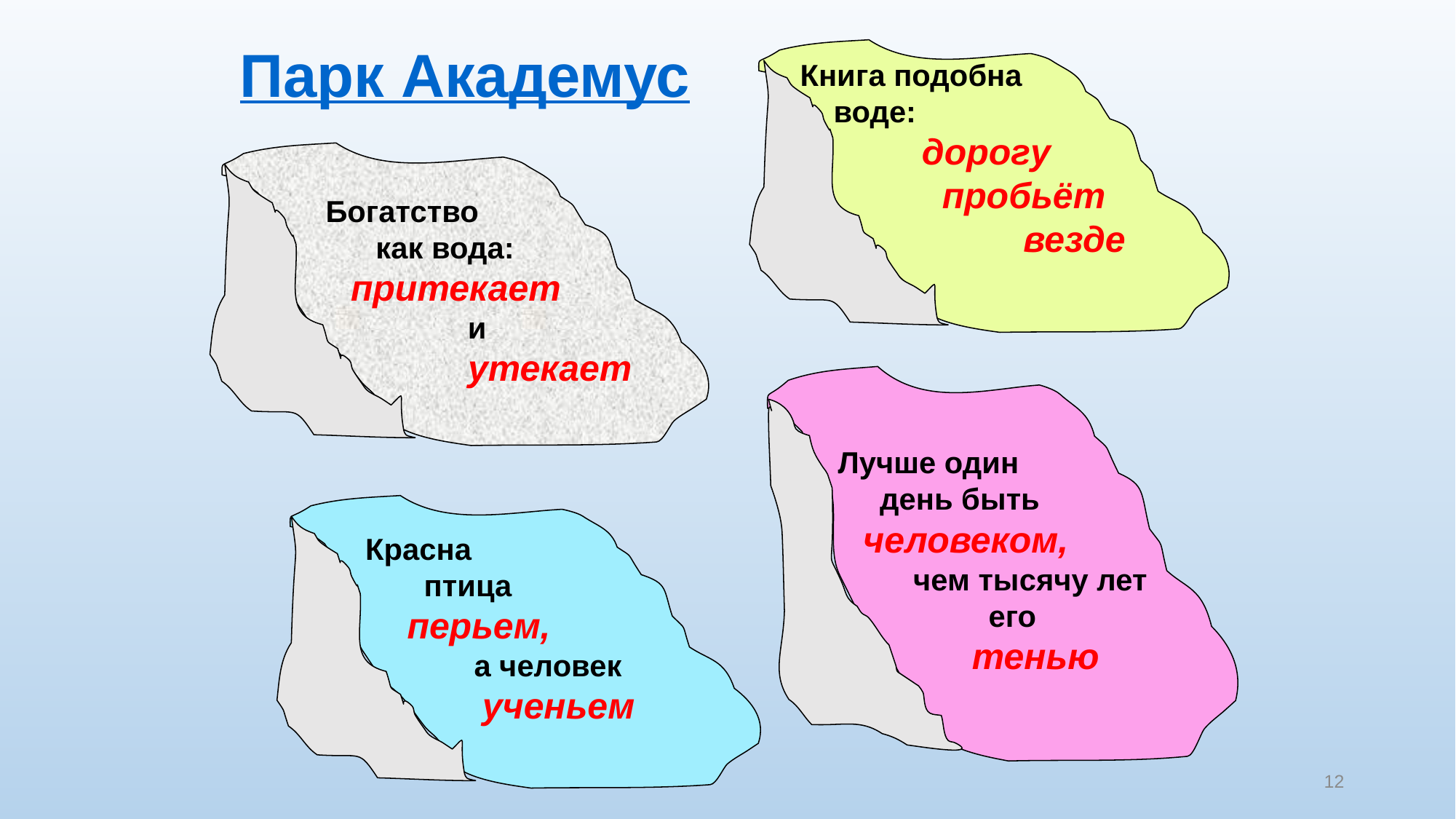

Парк Академус

Книга подобна
    воде:
            дорогу
              пробьёт
                      везде

Богатство
      как вода:
   притекает
                 и
                 утекает

Лучше один
     день быть
   человеком,
         чем тысячу лет
                  его
                тенью

Красна
       птица
     перьем,
             а человек
              ученьем
12